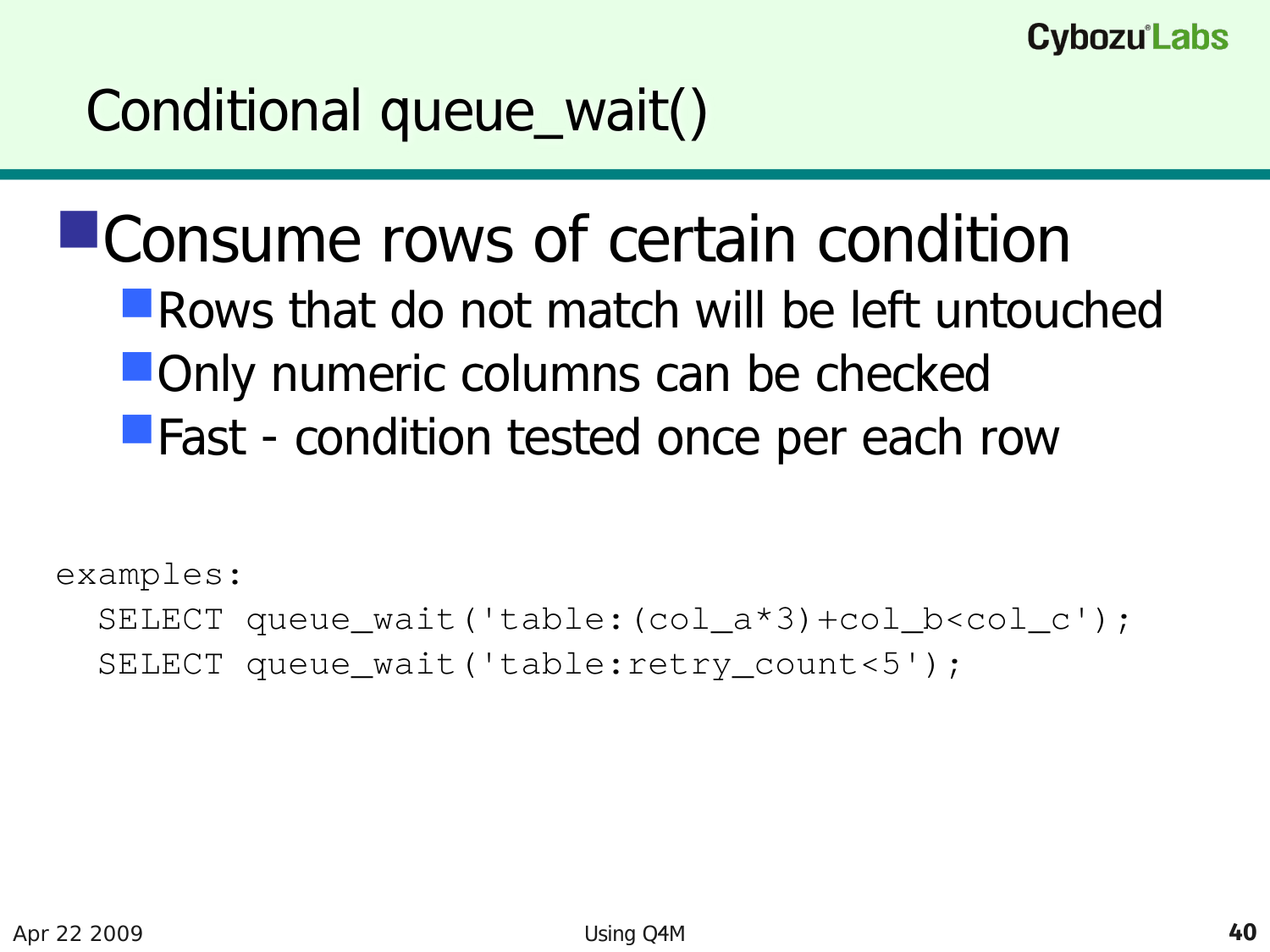

# Conditional queue_wait()
Consume rows of certain condition
Rows that do not match will be left untouched
Only numeric columns can be checked
Fast - condition tested once per each row

examples:
  SELECT queue_wait('table:(col_a*3)+col_b<col_c');
  SELECT queue_wait('table:retry_count<5');
Apr 22 2009
Using Q4M
40